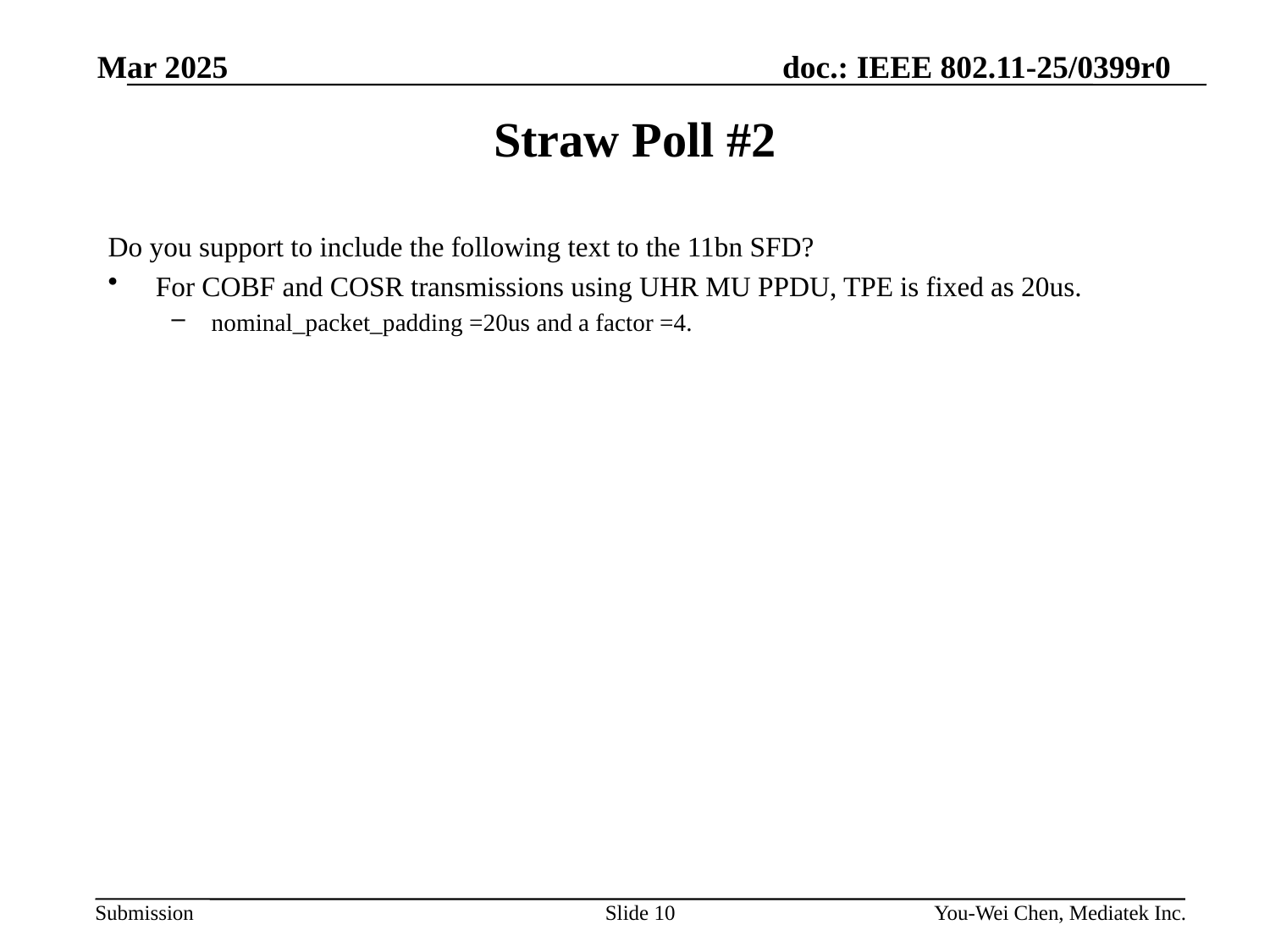

# Straw Poll #2
Do you support to include the following text to the 11bn SFD?
For COBF and COSR transmissions using UHR MU PPDU, TPE is fixed as 20us.
nominal_packet_padding =20us and a factor =4.
Slide 10
You-Wei Chen, Mediatek Inc.